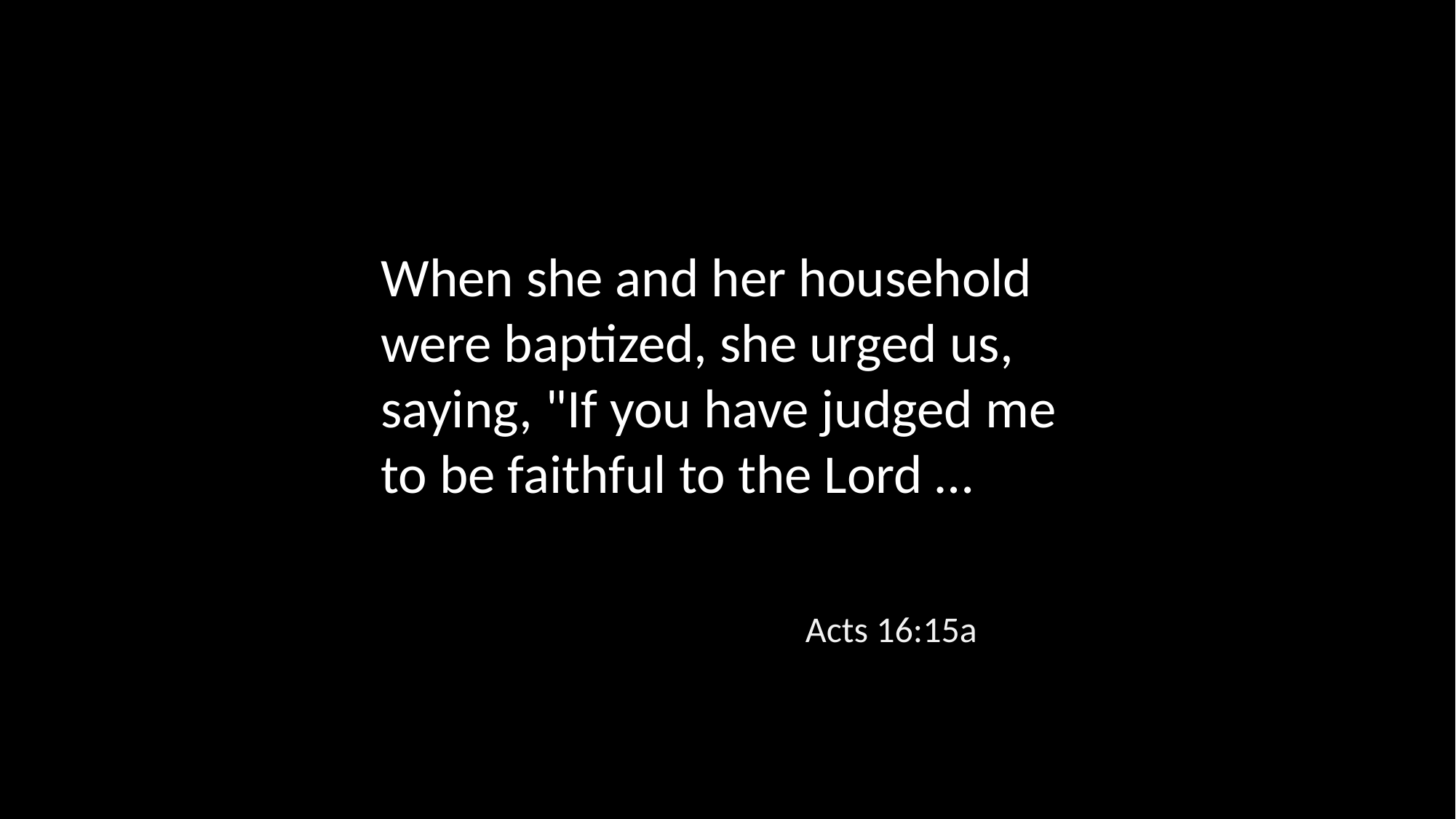

When she and her household were baptized, she urged us, saying, "If you have judged me to be faithful to the Lord …
Acts 16:15a